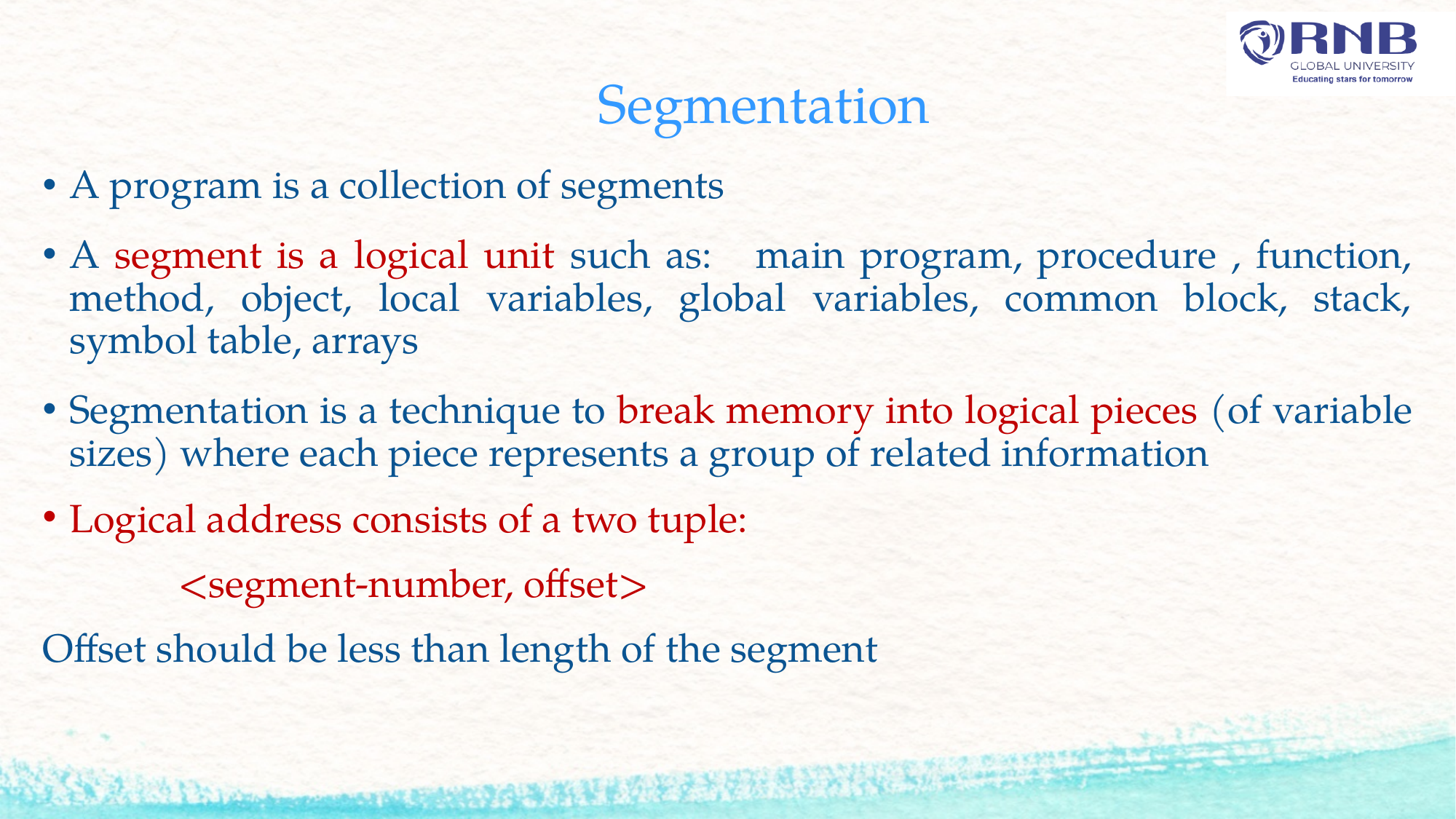

# Segmentation
A program is a collection of segments
A segment is a logical unit such as:   main program, procedure , function, method, object, local variables, global variables, common block, stack, symbol table, arrays
Segmentation is a technique to break memory into logical pieces (of variable sizes) where each piece represents a group of related information
Logical address consists of a two tuple:
		<segment-number, offset>
Offset should be less than length of the segment